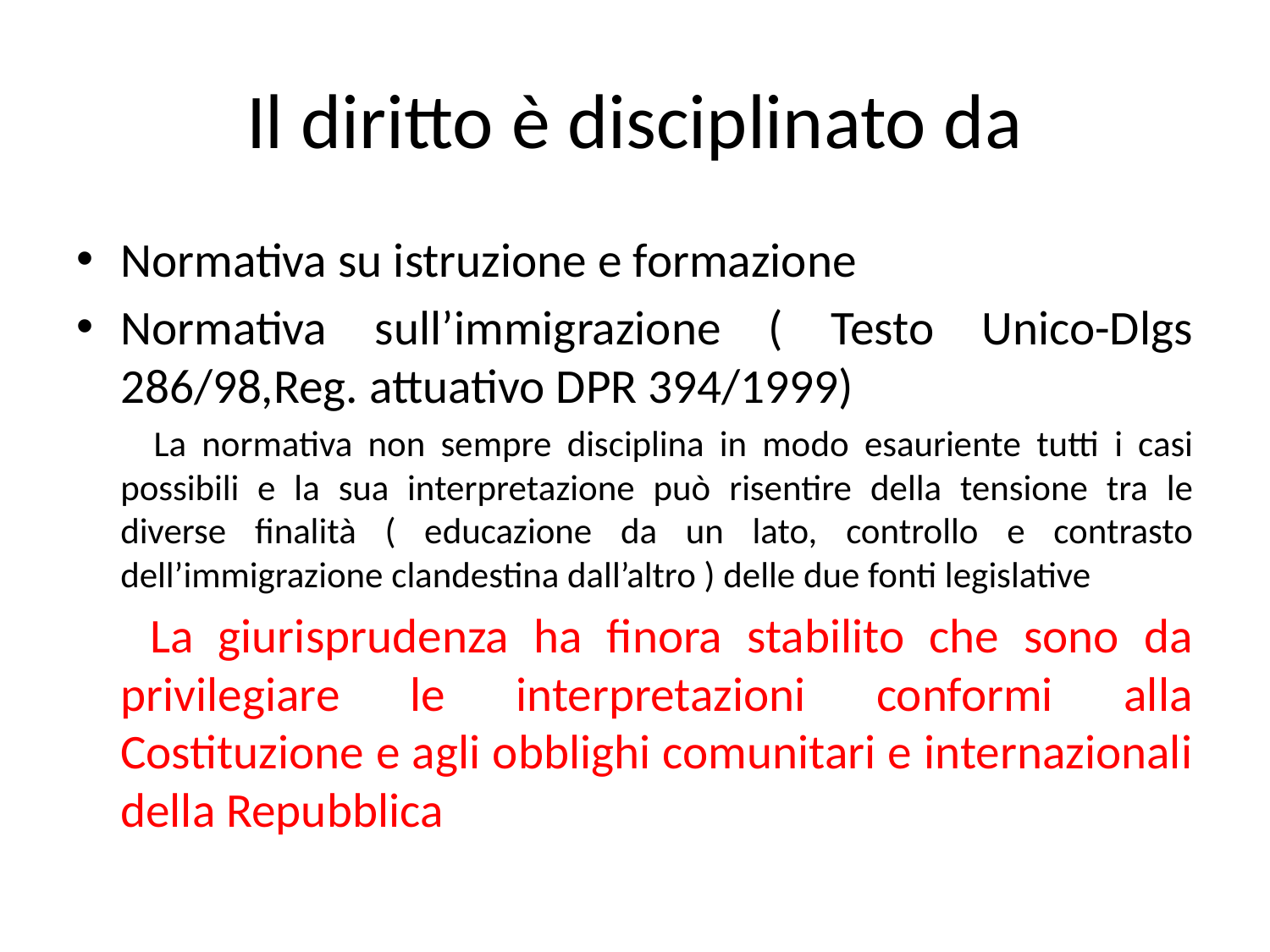

# Il diritto è disciplinato da
Normativa su istruzione e formazione
Normativa sull’immigrazione ( Testo Unico-Dlgs 286/98,Reg. attuativo DPR 394/1999)
     La normativa non sempre disciplina in modo esauriente tutti i casi possibili e la sua interpretazione può risentire della tensione tra le diverse finalità ( educazione da un lato, controllo e contrasto dell’immigrazione clandestina dall’altro ) delle due fonti legislative
   La giurisprudenza ha finora stabilito che sono da privilegiare le interpretazioni conformi alla Costituzione e agli obblighi comunitari e internazionali della Repubblica